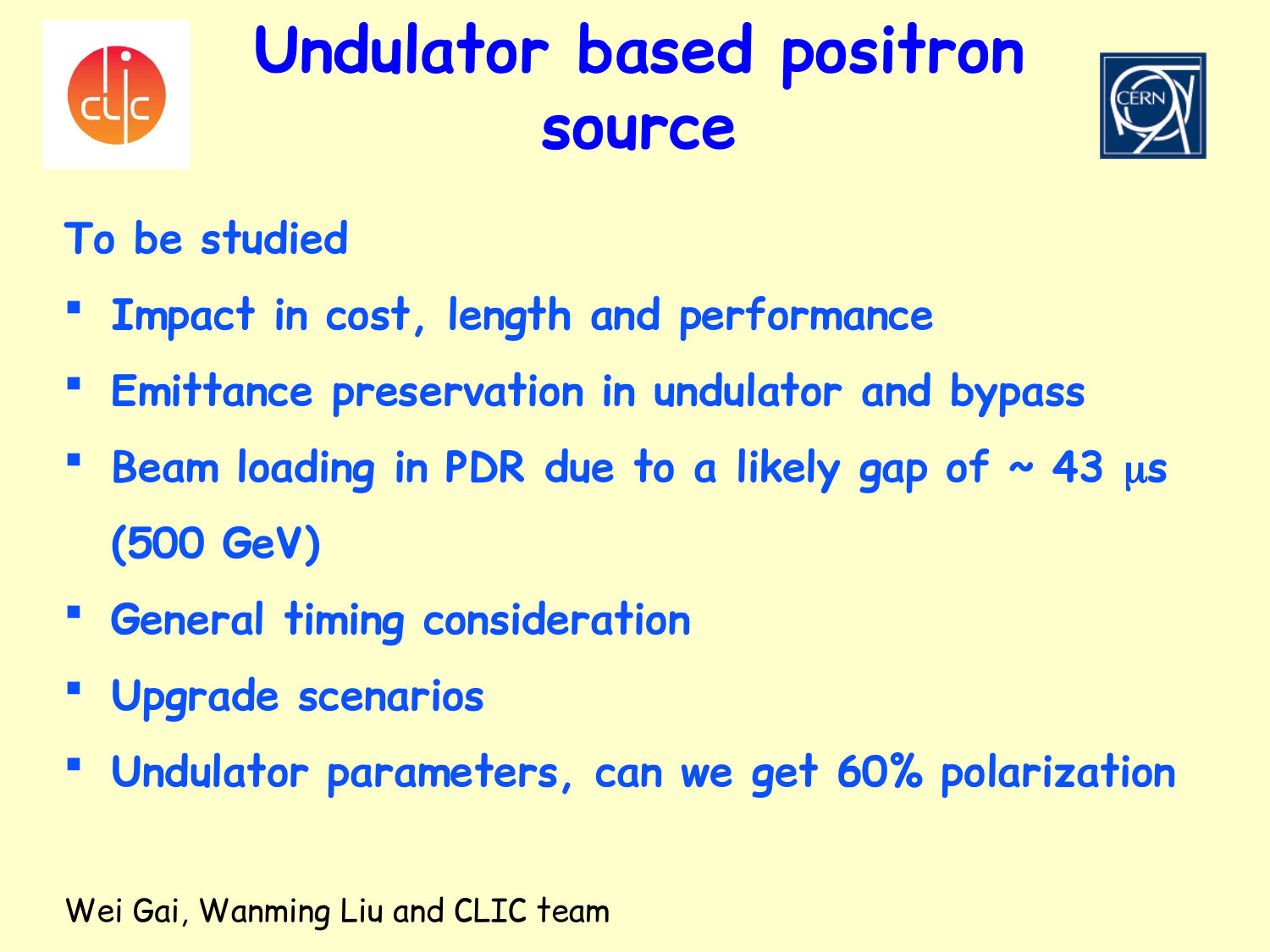

Undulator based positron source
To be studied
Impact in cost, length and performance
Emittance preservation in undulator and bypass
Beam loading in PDR due to a likely gap of ~ 43 μs (500 GeV)
General timing consideration
Upgrade scenarios
Undulator parameters, can we get 60% polarization

Wei Gai, Wanming Liu and CLIC team